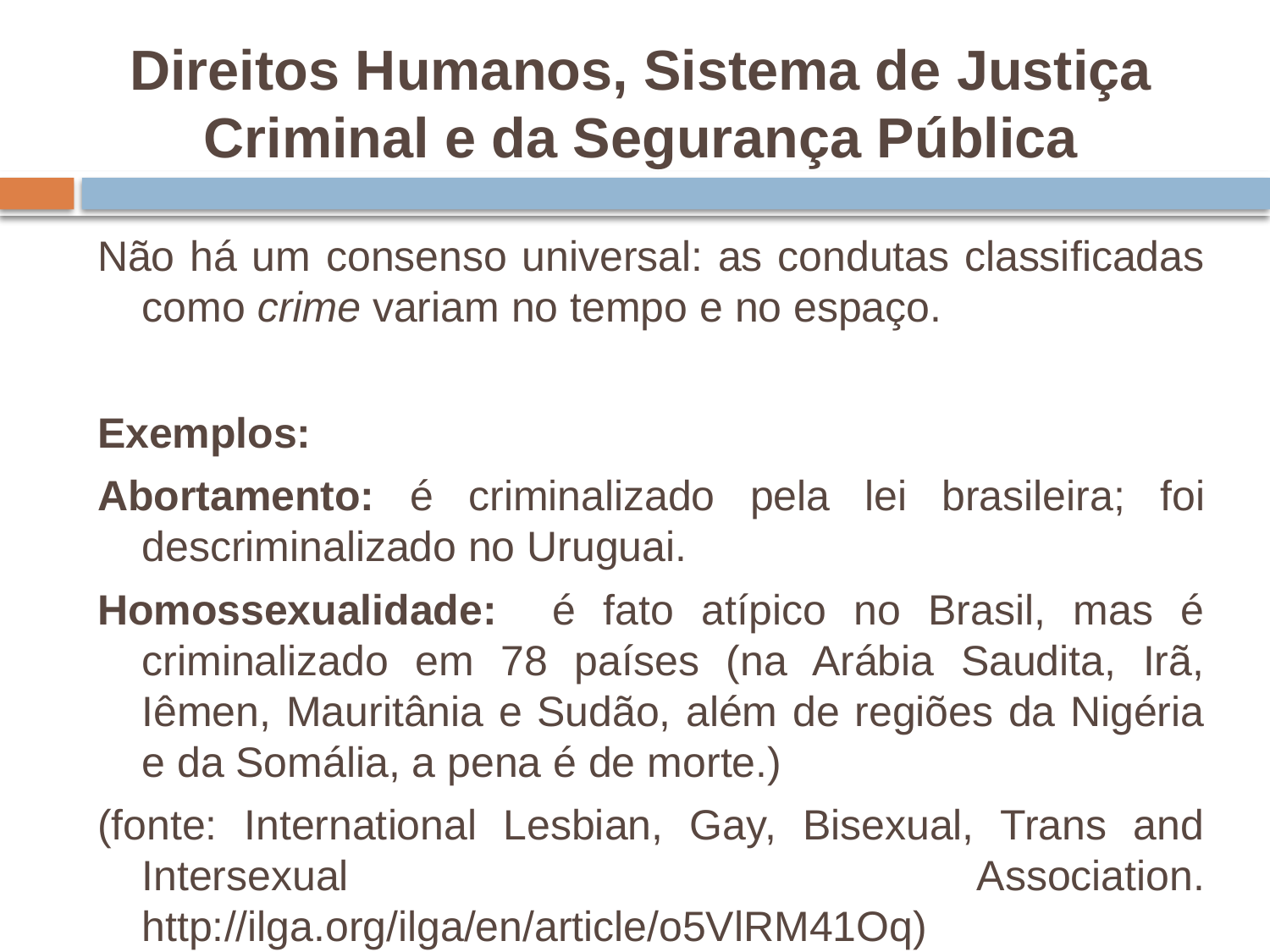

# Direitos Humanos, Sistema de Justiça Criminal e da Segurança Pública
Não há um consenso universal: as condutas classificadas como crime variam no tempo e no espaço.

Exemplos:
Abortamento: é criminalizado pela lei brasileira; foi descriminalizado no Uruguai.
Homossexualidade:  é fato atípico no Brasil, mas é criminalizado em 78 países (na Arábia Saudita, Irã, Iêmen, Mauritânia e Sudão, além de regiões da Nigéria e da Somália, a pena é de morte.)
(fonte: International Lesbian, Gay, Bisexual, Trans and Intersexual Association. http://ilga.org/ilga/en/article/o5VlRM41Oq)